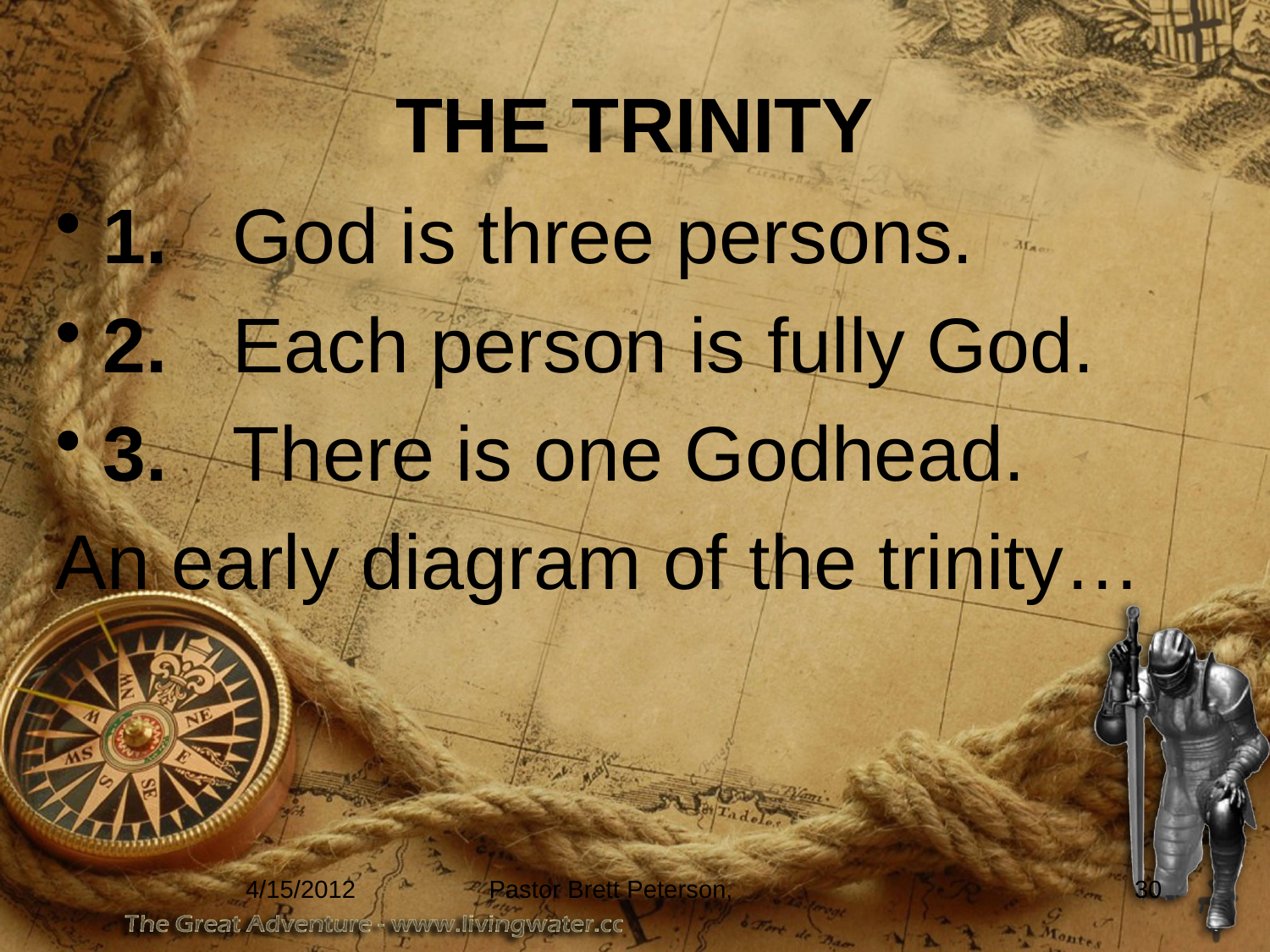

# THE TRINITY
1.   God is three persons.
2.   Each person is fully God.
3.   There is one Godhead.
An early diagram of the trinity…
4/15/2012
Pastor Brett Peterson,
30